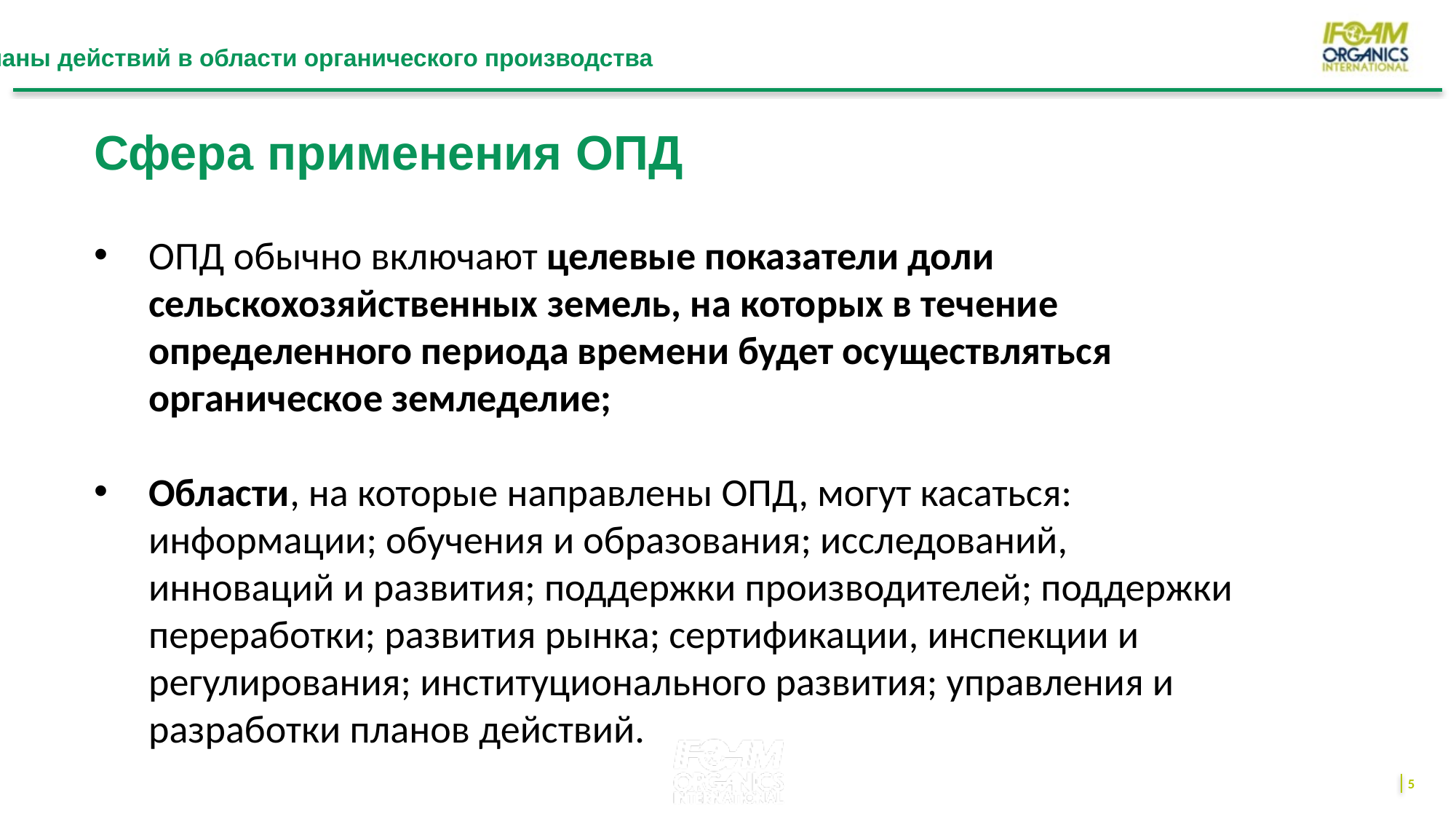

Национальные планы действий в области органического производства
Сфера применения ОПД
ОПД обычно включают целевые показатели доли сельскохозяйственных земель, на которых в течение определенного периода времени будет осуществляться органическое земледелие;

Области, на которые направлены ОПД, могут касаться: информации; обучения и образования; исследований, инноваций и развития; поддержки производителей; поддержки переработки; развития рынка; сертификации, инспекции и регулирования; институционального развития; управления и разработки планов действий.